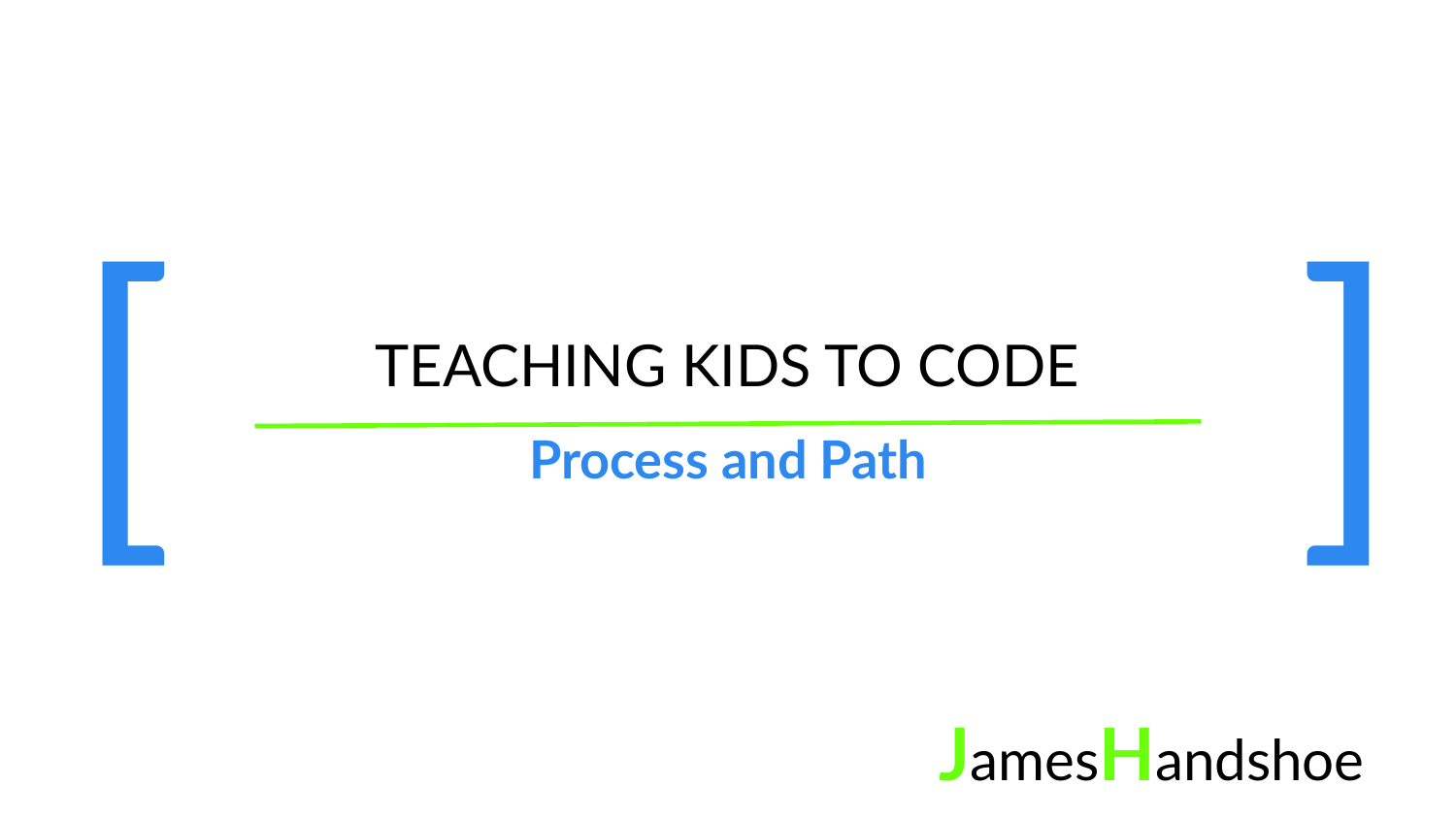

[
]
# TEACHING KIDS TO CODE Process and Path
JamesHandshoe